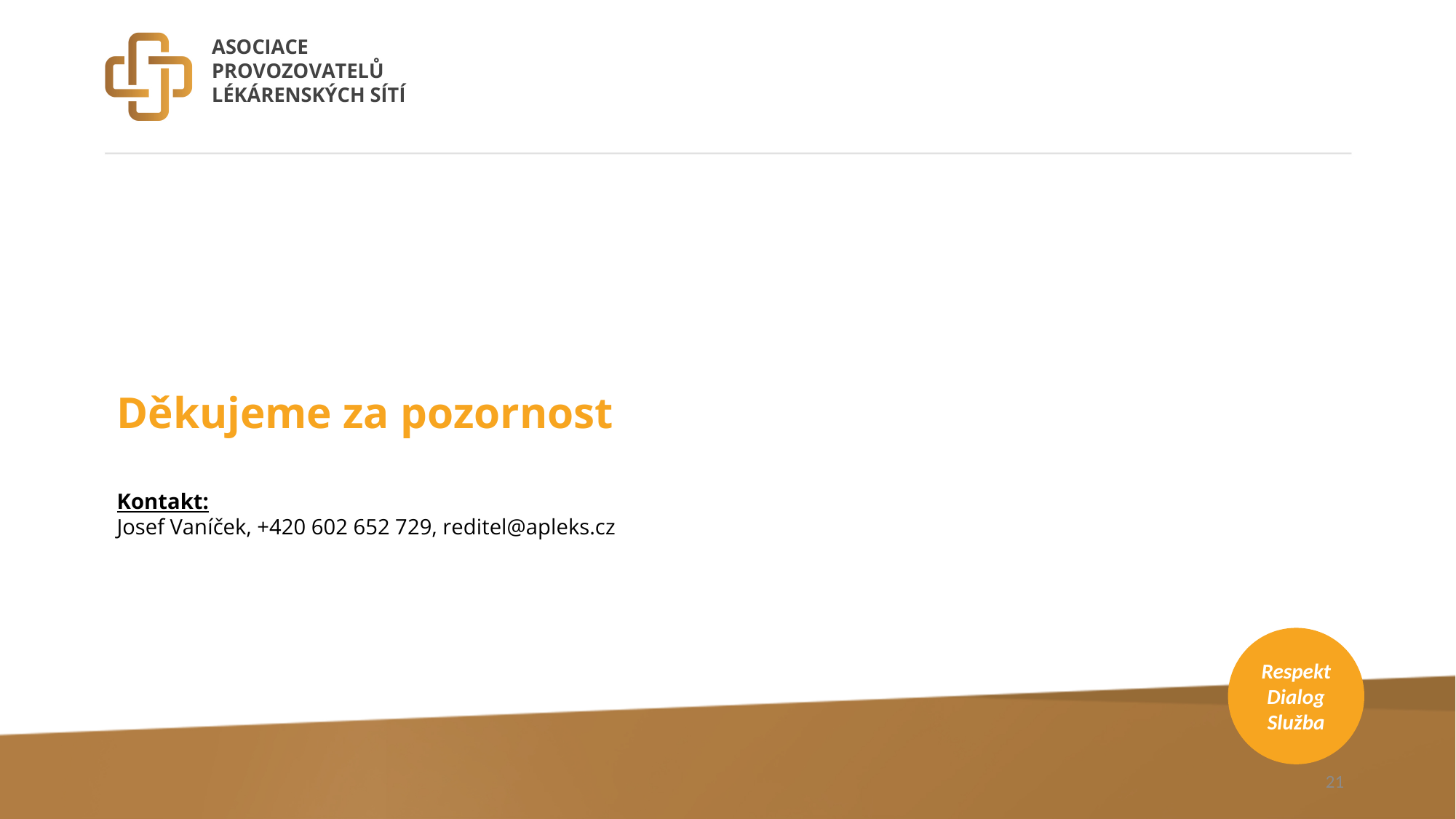

Děkujeme za pozornost

Kontakt:
Josef Vaníček, +420 602 652 729, reditel@apleks.cz
Respekt
Dialog
Služba
21